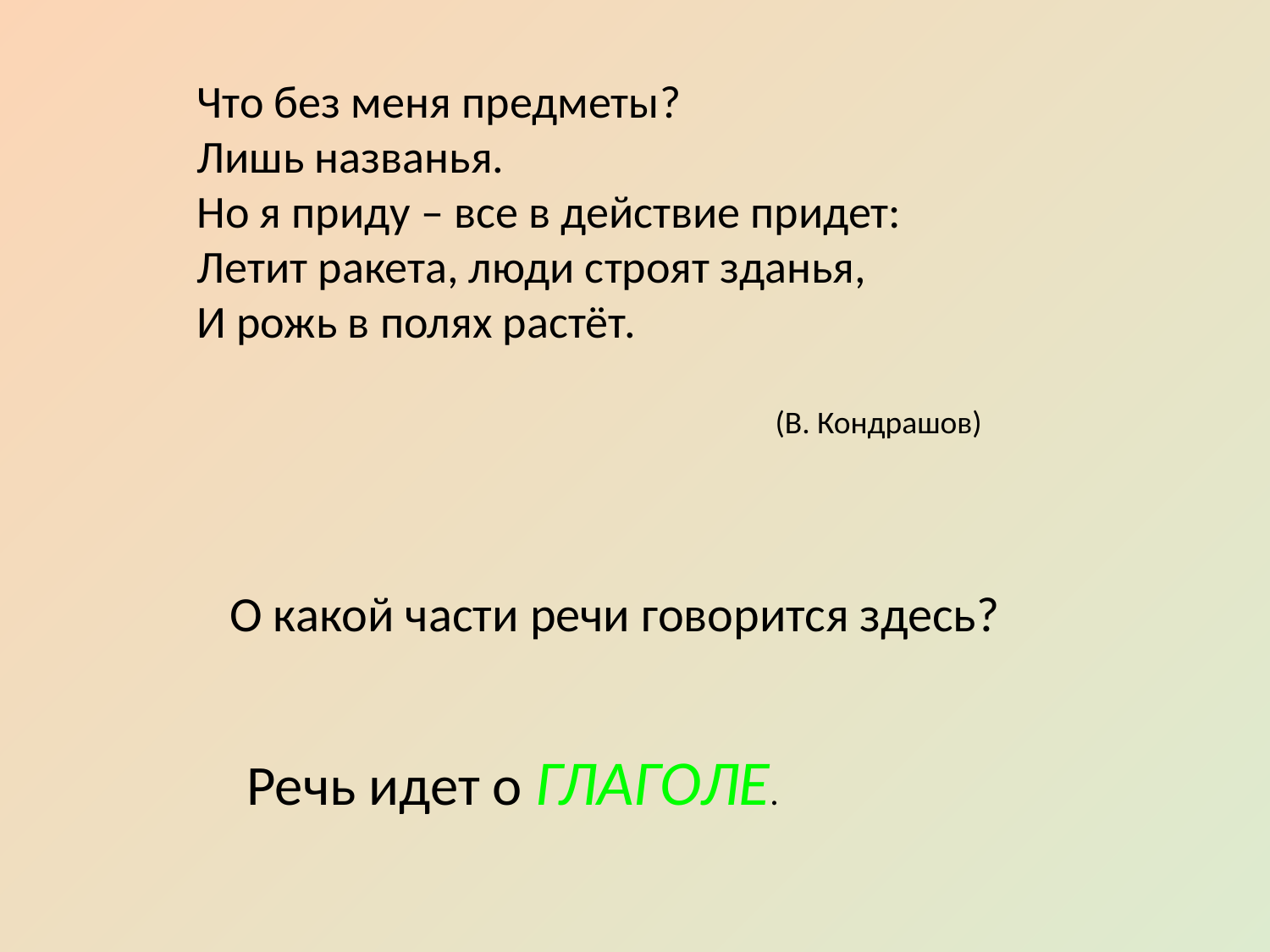

Что без меня предметы?
Лишь названья.
Но я приду – все в действие придет:
Летит ракета, люди строят зданья,
И рожь в полях растёт.

(В. Кондрашов)
О какой части речи говорится здесь?

Речь идет о ГЛАГОЛЕ.